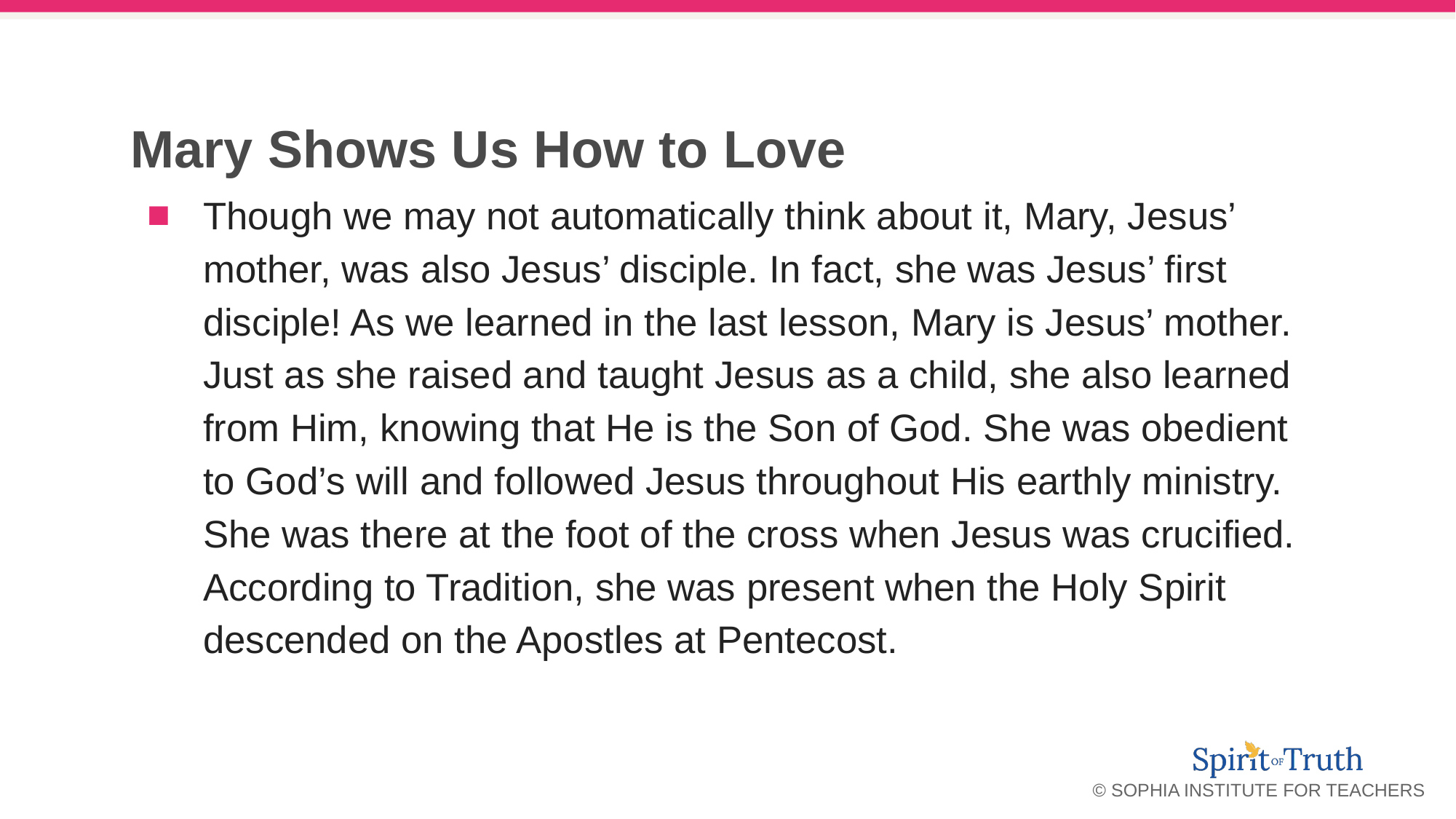

# Mary Shows Us How to Love
Though we may not automatically think about it, Mary, Jesus’ mother, was also Jesus’ disciple. In fact, she was Jesus’ first disciple! As we learned in the last lesson, Mary is Jesus’ mother. Just as she raised and taught Jesus as a child, she also learned from Him, knowing that He is the Son of God. She was obedient to God’s will and followed Jesus throughout His earthly ministry. She was there at the foot of the cross when Jesus was crucified. According to Tradition, she was present when the Holy Spirit descended on the Apostles at Pentecost.